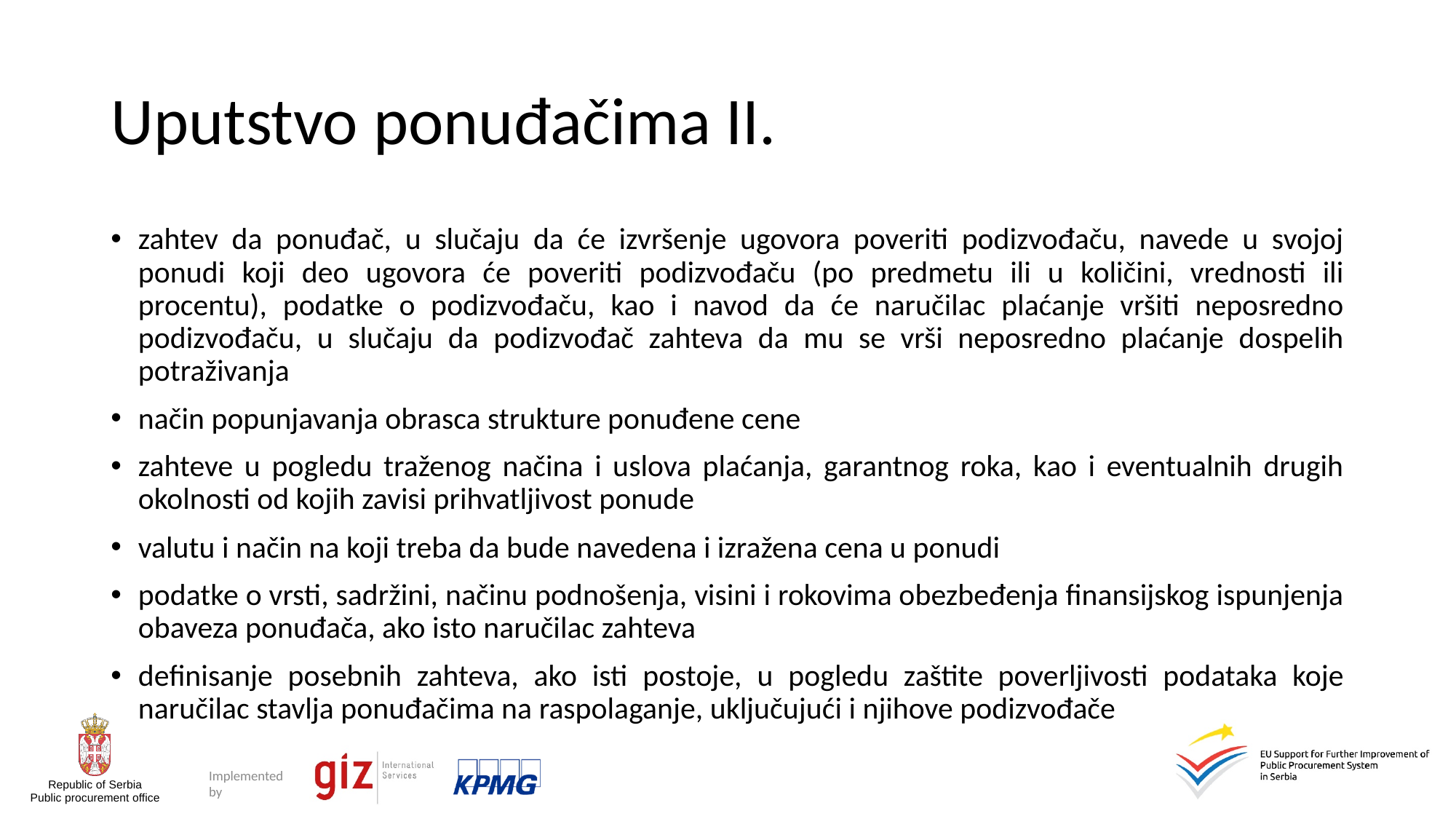

# Uputstvo ponuđačima II.
zahtev da ponuđač, u slučaju da će izvršenje ugovora poveriti podizvođaču, navede u svojoj ponudi koji deo ugovora će poveriti podizvođaču (po predmetu ili u količini, vrednosti ili procentu), podatke o podizvođaču, kao i navod da će naručilac plaćanje vršiti neposredno podizvođaču, u slučaju da podizvođač zahteva da mu se vrši neposredno plaćanje dospelih potraživanja
način popunjavanja obrasca strukture ponuđene cene
zahteve u pogledu traženog načina i uslova plaćanja, garantnog roka, kao i eventualnih drugih okolnosti od kojih zavisi prihvatljivost ponude
valutu i način na koji treba da bude navedena i izražena cena u ponudi
podatke o vrsti, sadržini, načinu podnošenja, visini i rokovima obezbeđenja finansijskog ispunjenja obaveza ponuđača, ako isto naručilac zahteva
definisanje posebnih zahteva, ako isti postoje, u pogledu zaštite poverljivosti podataka koje naručilac stavlja ponuđačima na raspolaganje, uključujući i njihove podizvođače